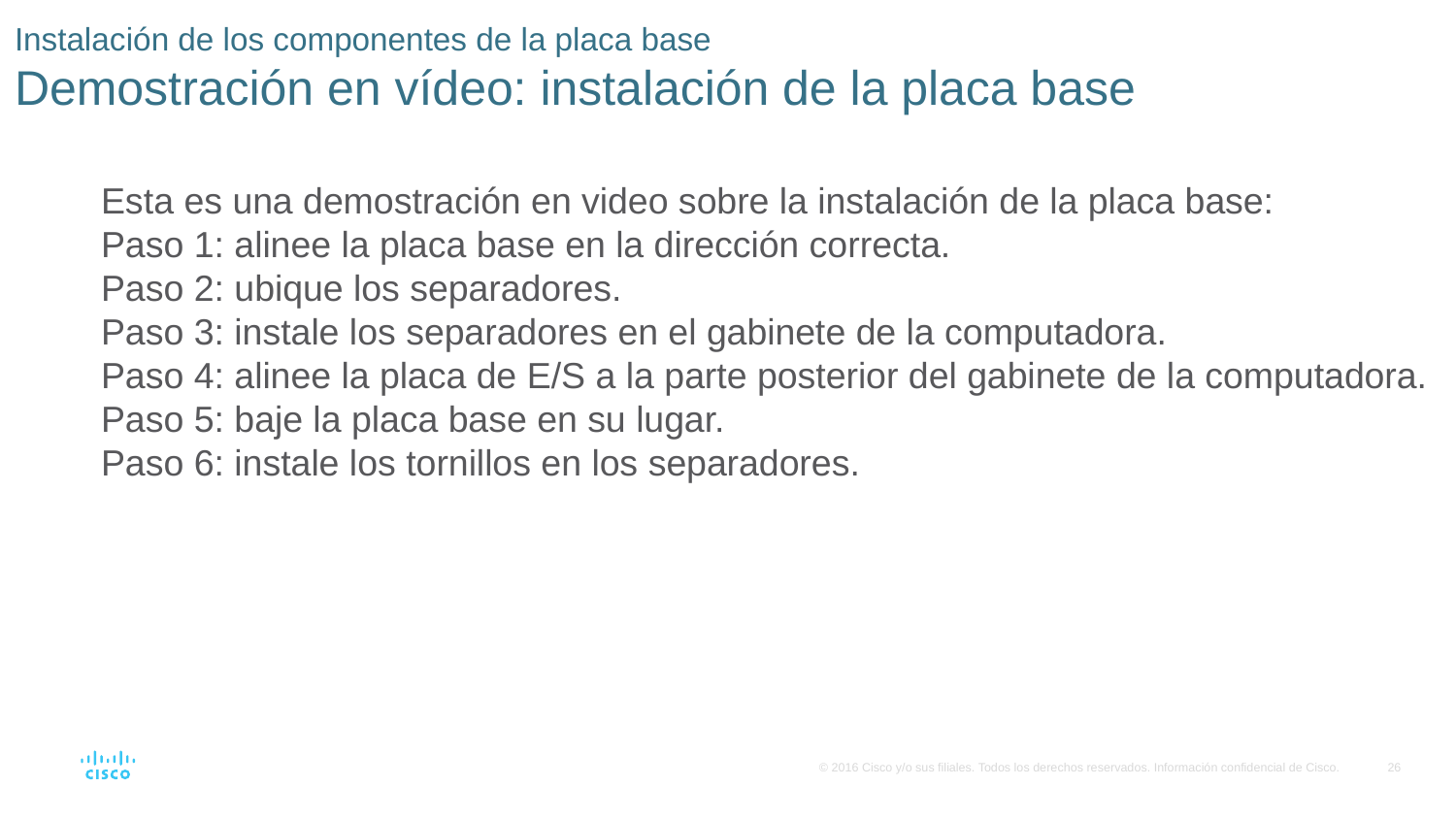

# Instalación de los componentes de la placa base Demostración en vídeo: instalación de la placa base
Esta es una demostración en video sobre la instalación de la placa base:
Paso 1: alinee la placa base en la dirección correcta.
Paso 2: ubique los separadores.
Paso 3: instale los separadores en el gabinete de la computadora.
Paso 4: alinee la placa de E/S a la parte posterior del gabinete de la computadora.
Paso 5: baje la placa base en su lugar.
Paso 6: instale los tornillos en los separadores.